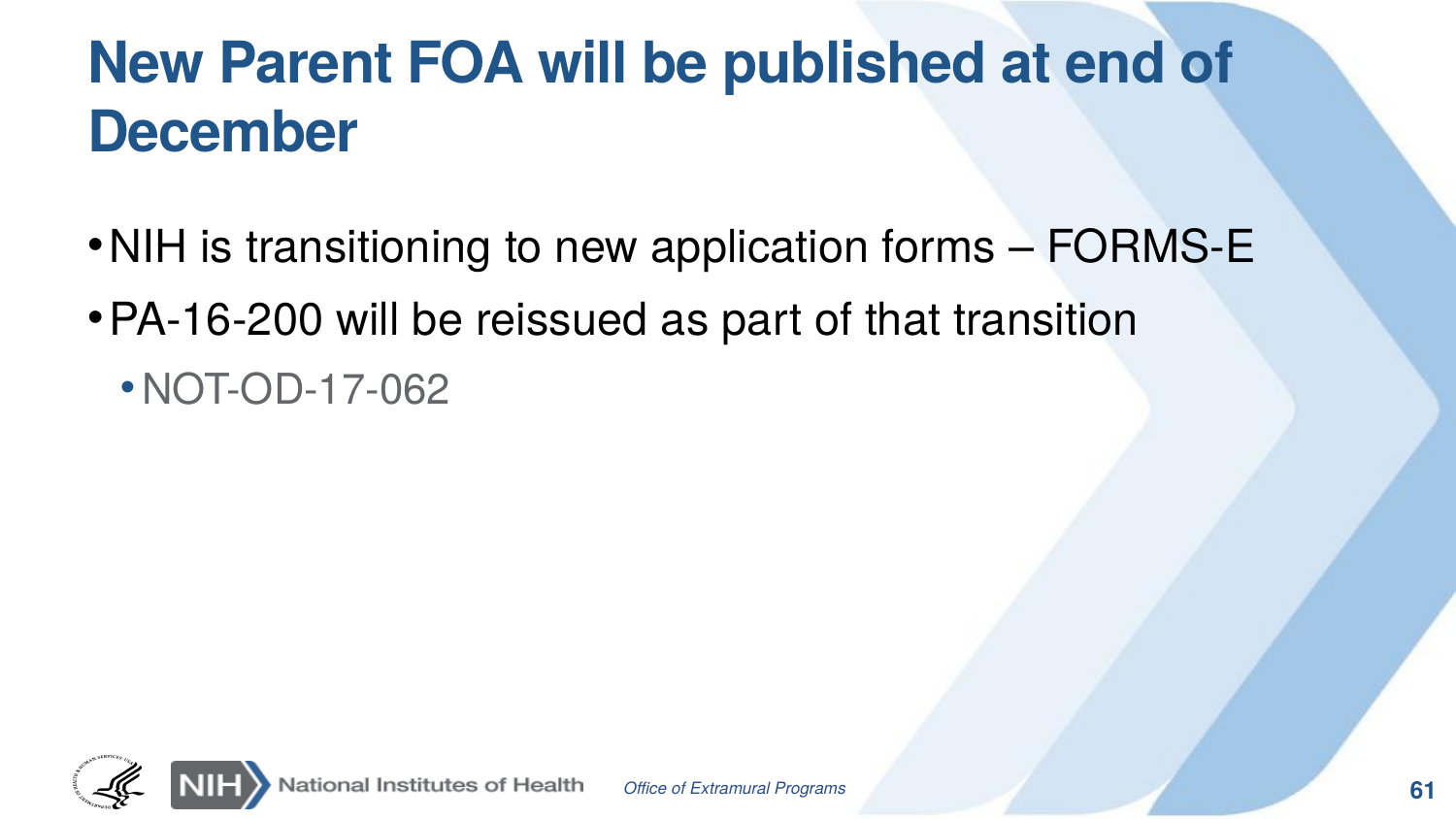

# New Parent FOA will be published at end of December
NIH is transitioning to new application forms – FORMS-E
PA-16-200 will be reissued as part of that transition
NOT-OD-17-062
61